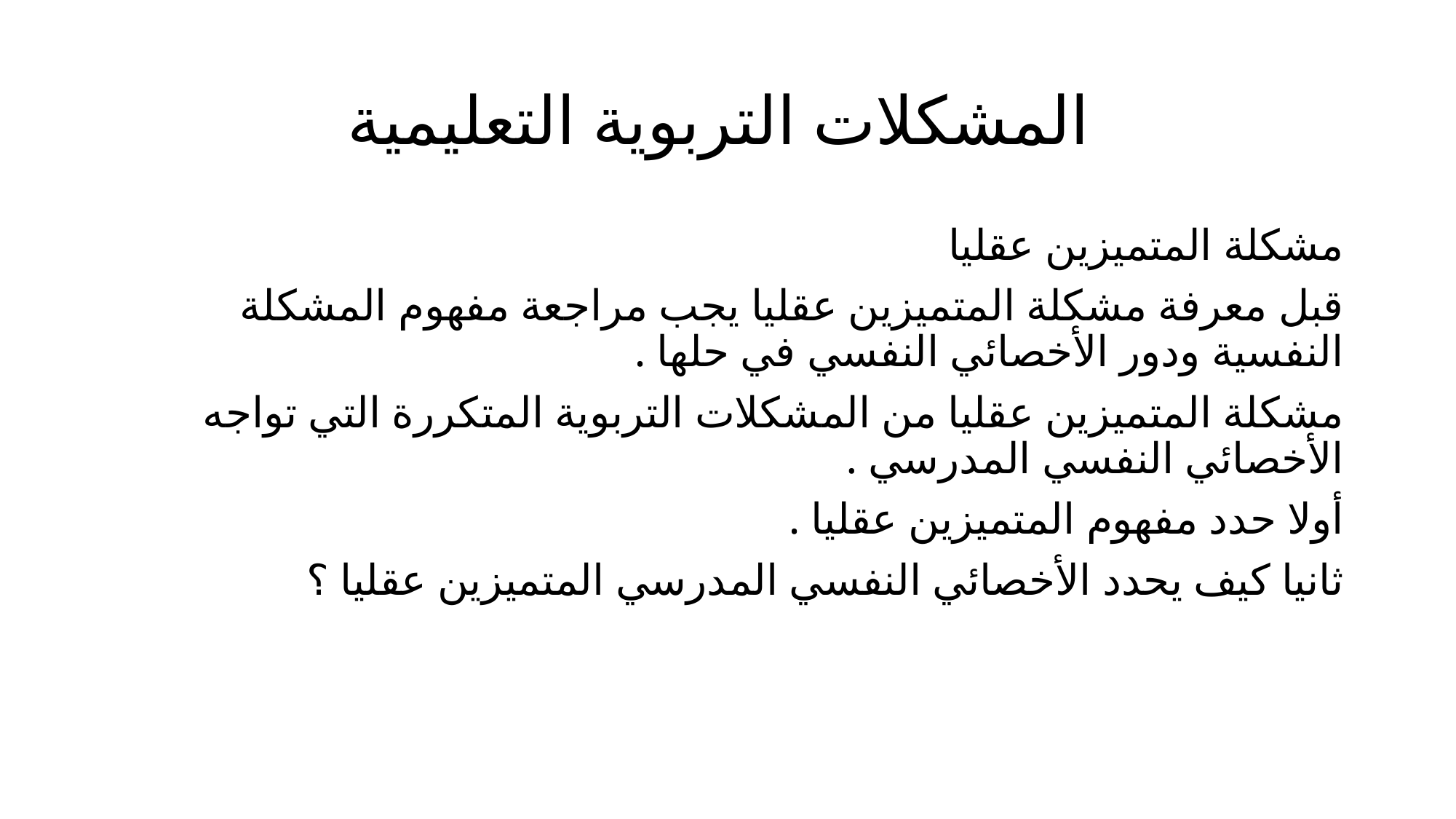

# المشكلات التربوية التعليمية
مشكلة المتميزين عقليا
قبل معرفة مشكلة المتميزين عقليا يجب مراجعة مفهوم المشكلة النفسية ودور الأخصائي النفسي في حلها .
مشكلة المتميزين عقليا من المشكلات التربوية المتكررة التي تواجه الأخصائي النفسي المدرسي .
أولا حدد مفهوم المتميزين عقليا .
ثانيا كيف يحدد الأخصائي النفسي المدرسي المتميزين عقليا ؟